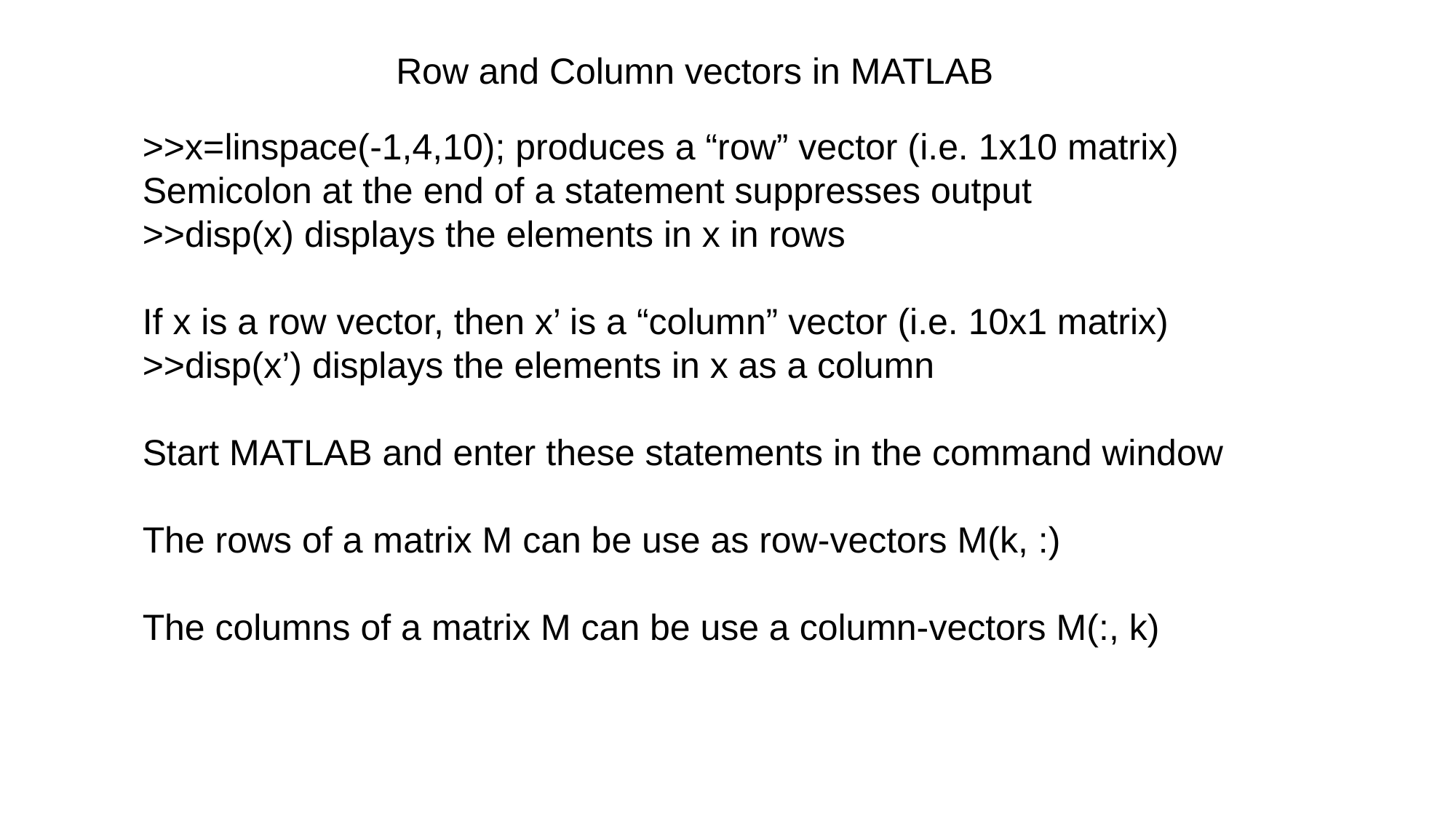

Row and Column vectors in MATLAB
>>x=linspace(-1,4,10); produces a “row” vector (i.e. 1x10 matrix)
Semicolon at the end of a statement suppresses output
>>disp(x) displays the elements in x in rows

If x is a row vector, then x’ is a “column” vector (i.e. 10x1 matrix)
>>disp(x’) displays the elements in x as a column

Start MATLAB and enter these statements in the command window

The rows of a matrix M can be use as row-vectors M(k, :)

The columns of a matrix M can be use a column-vectors M(:, k)